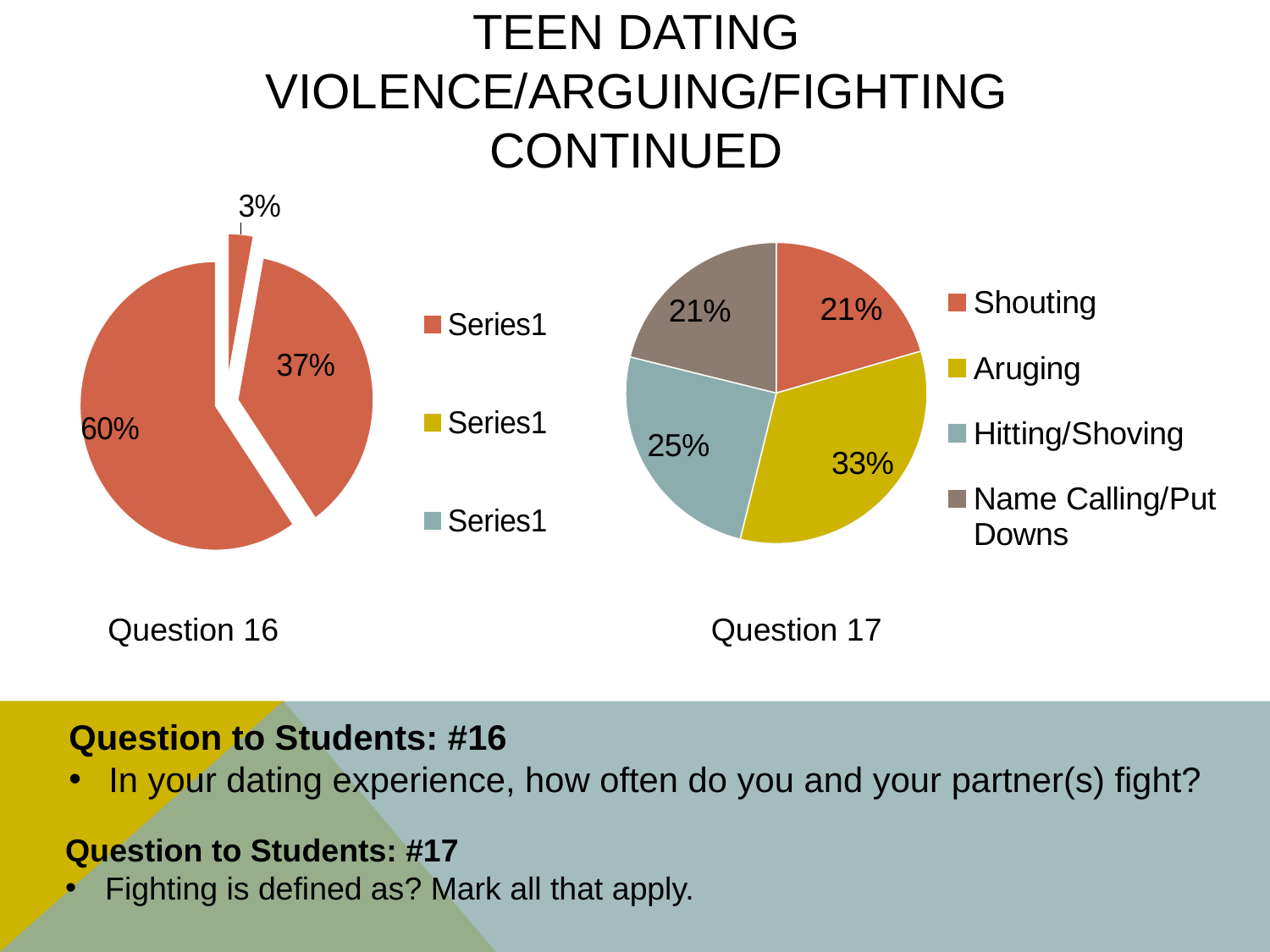

# Teen Dating Violence/Arguing/Fighting Continued

### Chart

| Category | Column1 |
|---|---|
| Shouting | 0.457 |
| Aruging | 0.743 |
| Hitting/Shoving | 0.557 |
| Name Calling/Put Downs | 0.471 |

### Chart

| Category |  Always | Sometimes | Never |
|---|---|---|---|
|  | 0.03 | None | None |
|  | 0.373 | None | None |
|  | 0.597 | None | None |
Question 16
Question 17
Question to Students: #16
In your dating experience, how often do you and your partner(s) fight?

Question to Students: #17
Fighting is defined as? Mark all that apply.